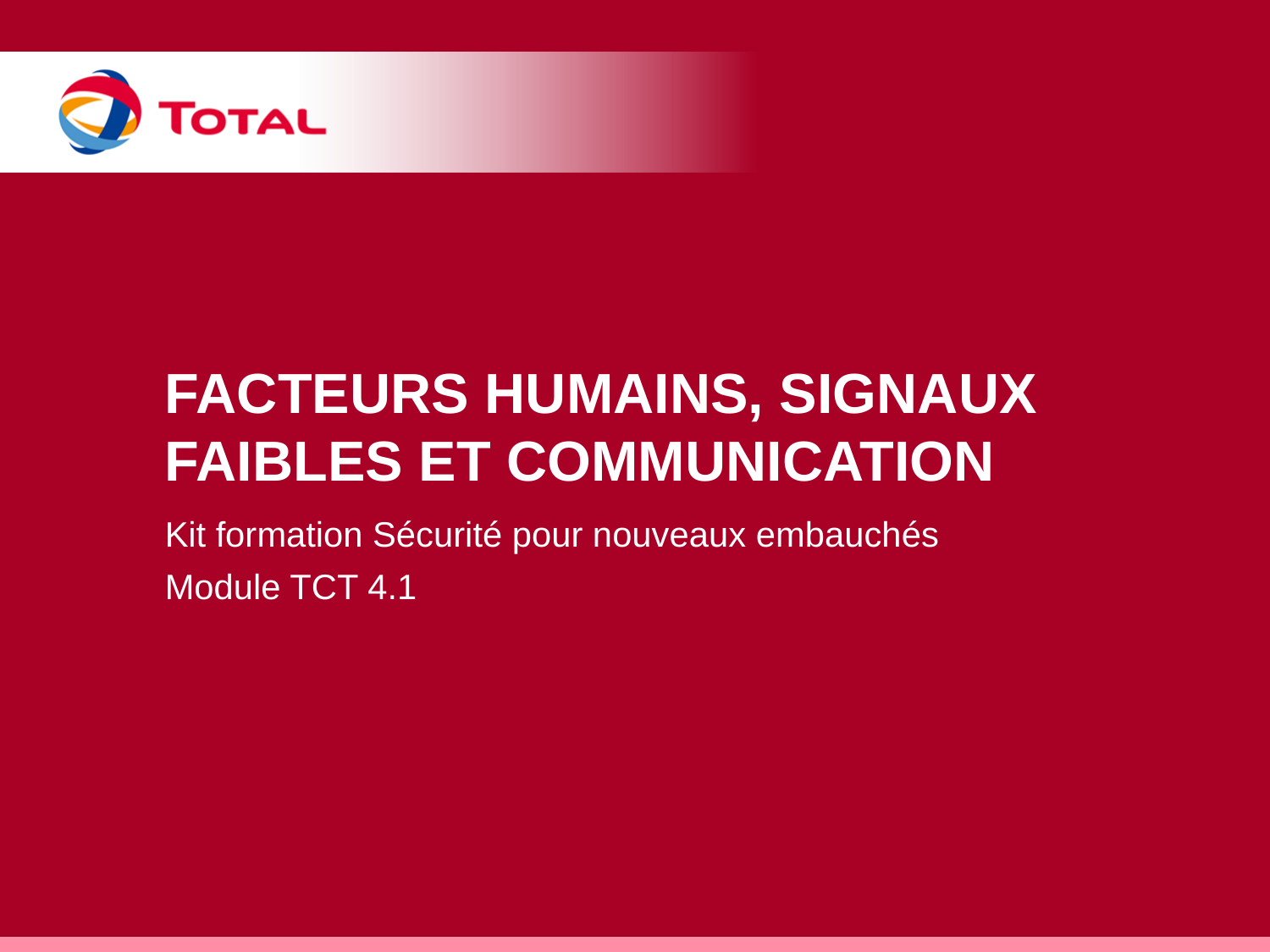

# Facteurs Humains, Signaux faibles et Communication

Kit formation Sécurité pour nouveaux embauchés
Module TCT 4.1